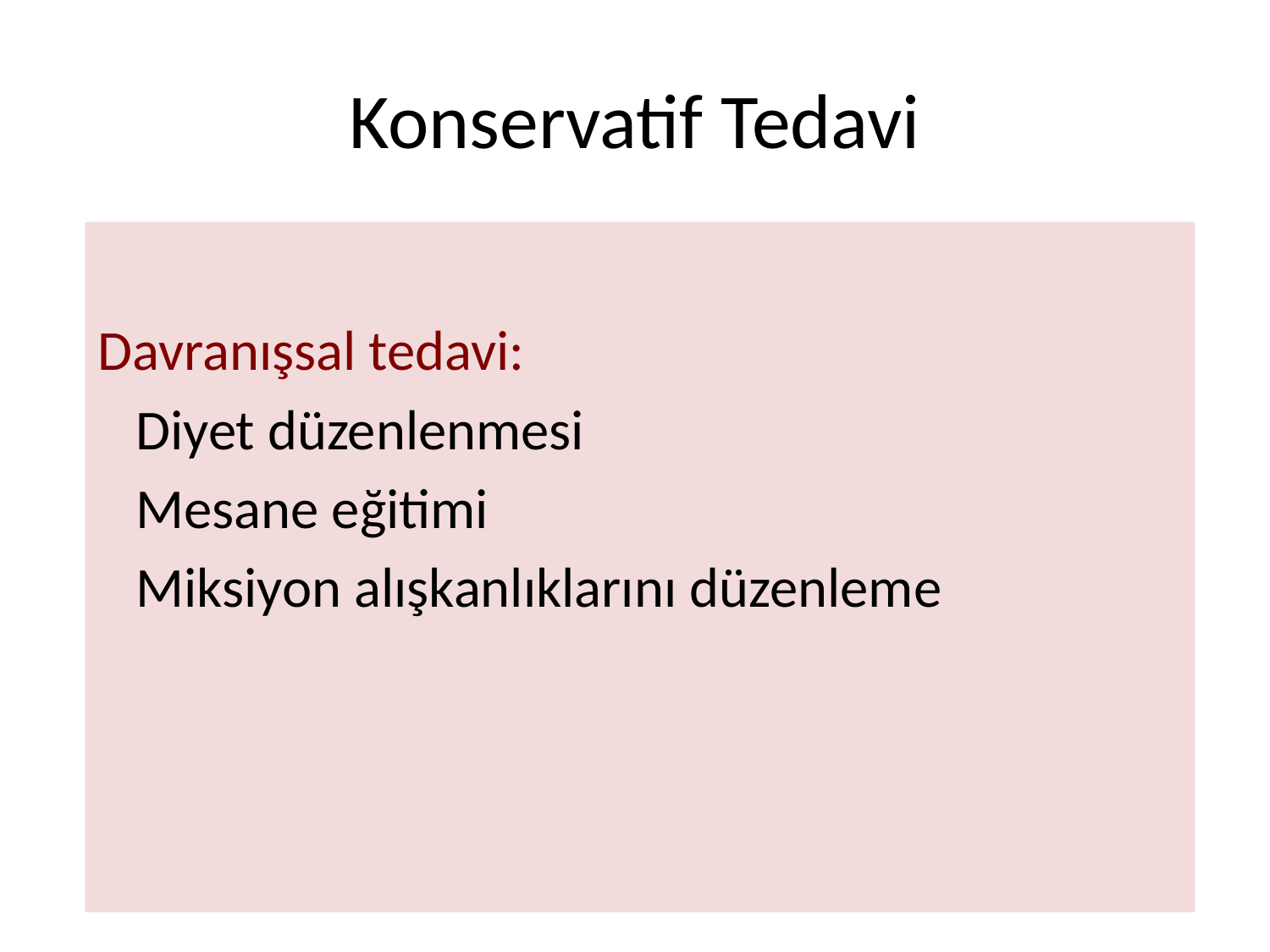

# Konservatif Tedavi

Davranışsal tedavi:
   Diyet düzenlenmesi
   Mesane eğitimi
   Miksiyon alışkanlıklarını düzenleme